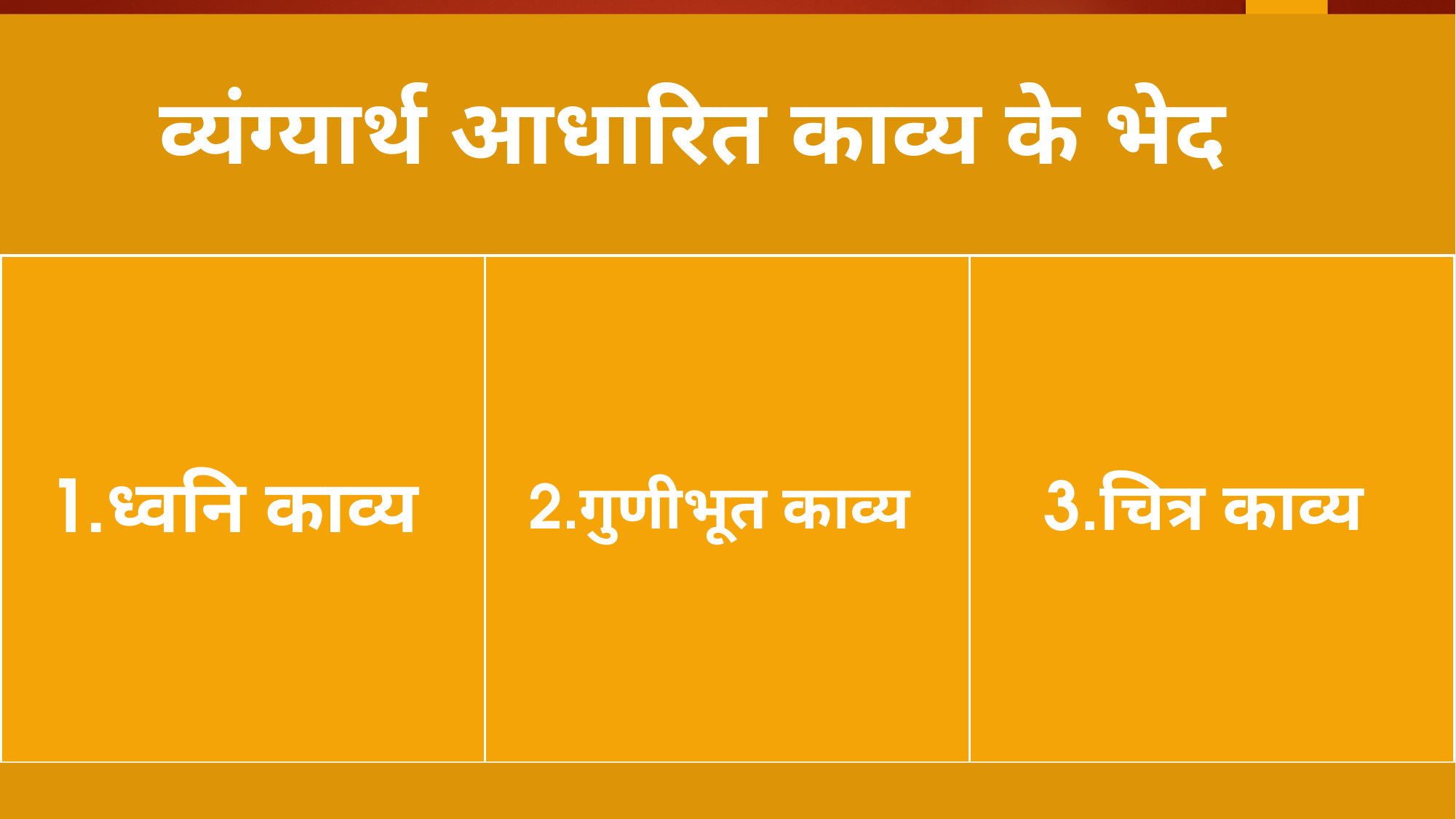

#
व्यंग्यार्थ आधारित काव्य के भेद
1.ध्वनि काव्य
2.गुणीभूत काव्य
3.चित्र काव्य